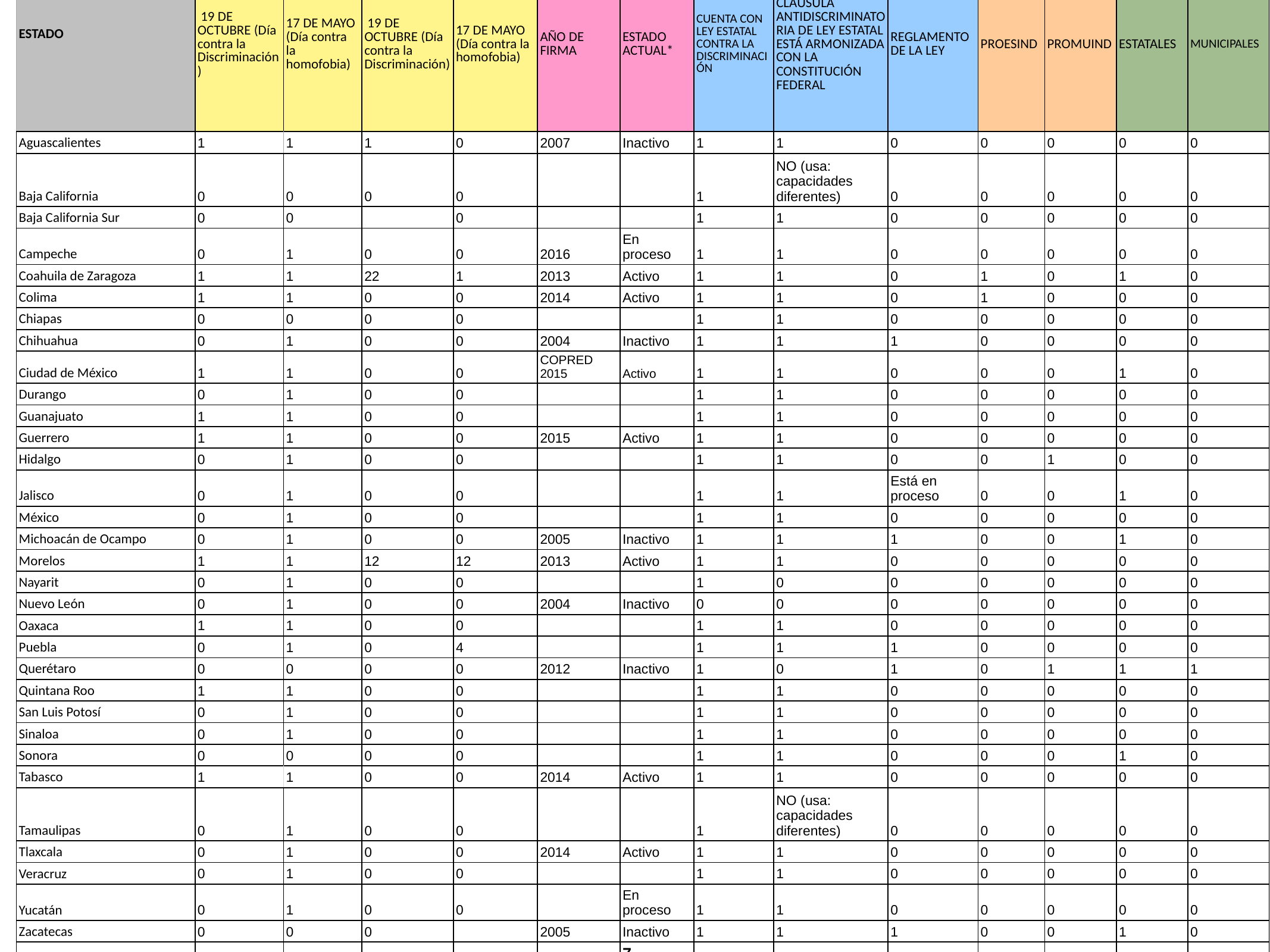

| ESTADO | DECRETOS ESTATALES |  | DECRETOS MUNICIPALES |  | CONVENIOS |  | LEY ANTIDISCRIMINATORIA |  |  | PRONAIND LOCAL |  | CONSEJOS |  |
| --- | --- | --- | --- | --- | --- | --- | --- | --- | --- | --- | --- | --- | --- |
|  | 19 DE OCTUBRE (Día contra la Discriminación) | 17 DE MAYO (Día contra la homofobia) | 19 DE OCTUBRE (Día contra la Discriminación) | 17 DE MAYO (Día contra la homofobia) | AÑO DE FIRMA | ESTADO ACTUAL\* | CUENTA CON LEY ESTATAL CONTRA LA DISCRIMINACIÓN | CLAUSULA ANTIDISCRIMINATORIA DE LEY ESTATAL ESTÁ ARMONIZADA CON LA CONSTITUCIÓN FEDERAL | REGLAMENTO DE LA LEY | PROESIND | PROMUIND | ESTATALES | MUNICIPALES |
| Aguascalientes | 1 | 1 | 1 | 0 | 2007 | Inactivo | 1 | 1 | 0 | 0 | 0 | 0 | 0 |
| Baja California | 0 | 0 | 0 | 0 |  |  | 1 | NO (usa: capacidades diferentes) | 0 | 0 | 0 | 0 | 0 |
| Baja California Sur | 0 | 0 |  | 0 |  |  | 1 | 1 | 0 | 0 | 0 | 0 | 0 |
| Campeche | 0 | 1 | 0 | 0 | 2016 | En proceso | 1 | 1 | 0 | 0 | 0 | 0 | 0 |
| Coahuila de Zaragoza | 1 | 1 | 22 | 1 | 2013 | Activo | 1 | 1 | 0 | 1 | 0 | 1 | 0 |
| Colima | 1 | 1 | 0 | 0 | 2014 | Activo | 1 | 1 | 0 | 1 | 0 | 0 | 0 |
| Chiapas | 0 | 0 | 0 | 0 |  |  | 1 | 1 | 0 | 0 | 0 | 0 | 0 |
| Chihuahua | 0 | 1 | 0 | 0 | 2004 | Inactivo | 1 | 1 | 1 | 0 | 0 | 0 | 0 |
| Ciudad de México | 1 | 1 | 0 | 0 | COPRED 2015 | Activo | 1 | 1 | 0 | 0 | 0 | 1 | 0 |
| Durango | 0 | 1 | 0 | 0 |  |  | 1 | 1 | 0 | 0 | 0 | 0 | 0 |
| Guanajuato | 1 | 1 | 0 | 0 |  |  | 1 | 1 | 0 | 0 | 0 | 0 | 0 |
| Guerrero | 1 | 1 | 0 | 0 | 2015 | Activo | 1 | 1 | 0 | 0 | 0 | 0 | 0 |
| Hidalgo | 0 | 1 | 0 | 0 |  |  | 1 | 1 | 0 | 0 | 1 | 0 | 0 |
| Jalisco | 0 | 1 | 0 | 0 |  |  | 1 | 1 | Está en proceso | 0 | 0 | 1 | 0 |
| México | 0 | 1 | 0 | 0 |  |  | 1 | 1 | 0 | 0 | 0 | 0 | 0 |
| Michoacán de Ocampo | 0 | 1 | 0 | 0 | 2005 | Inactivo | 1 | 1 | 1 | 0 | 0 | 1 | 0 |
| Morelos | 1 | 1 | 12 | 12 | 2013 | Activo | 1 | 1 | 0 | 0 | 0 | 0 | 0 |
| Nayarit | 0 | 1 | 0 | 0 |  |  | 1 | 0 | 0 | 0 | 0 | 0 | 0 |
| Nuevo León | 0 | 1 | 0 | 0 | 2004 | Inactivo | 0 | 0 | 0 | 0 | 0 | 0 | 0 |
| Oaxaca | 1 | 1 | 0 | 0 |  |  | 1 | 1 | 0 | 0 | 0 | 0 | 0 |
| Puebla | 0 | 1 | 0 | 4 |  |  | 1 | 1 | 1 | 0 | 0 | 0 | 0 |
| Querétaro | 0 | 0 | 0 | 0 | 2012 | Inactivo | 1 | 0 | 1 | 0 | 1 | 1 | 1 |
| Quintana Roo | 1 | 1 | 0 | 0 |  |  | 1 | 1 | 0 | 0 | 0 | 0 | 0 |
| San Luis Potosí | 0 | 1 | 0 | 0 |  |  | 1 | 1 | 0 | 0 | 0 | 0 | 0 |
| Sinaloa | 0 | 1 | 0 | 0 |  |  | 1 | 1 | 0 | 0 | 0 | 0 | 0 |
| Sonora | 0 | 0 | 0 | 0 |  |  | 1 | 1 | 0 | 0 | 0 | 1 | 0 |
| Tabasco | 1 | 1 | 0 | 0 | 2014 | Activo | 1 | 1 | 0 | 0 | 0 | 0 | 0 |
| Tamaulipas | 0 | 1 | 0 | 0 |  |  | 1 | NO (usa: capacidades diferentes) | 0 | 0 | 0 | 0 | 0 |
| Tlaxcala | 0 | 1 | 0 | 0 | 2014 | Activo | 1 | 1 | 0 | 0 | 0 | 0 | 0 |
| Veracruz | 0 | 1 | 0 | 0 |  |  | 1 | 1 | 0 | 0 | 0 | 0 | 0 |
| Yucatán | 0 | 1 | 0 | 0 |  | En proceso | 1 | 1 | 0 | 0 | 0 | 0 | 0 |
| Zacatecas | 0 | 0 | 0 |  | 2005 | Inactivo | 1 | 1 | 1 | 0 | 0 | 1 | 0 |
| TOTALES | 10 | 26 | 35 | 17 | 13 | 7 Activos | 31 | 27 | 5 | 2 | 2 | 7 | 1 |
#